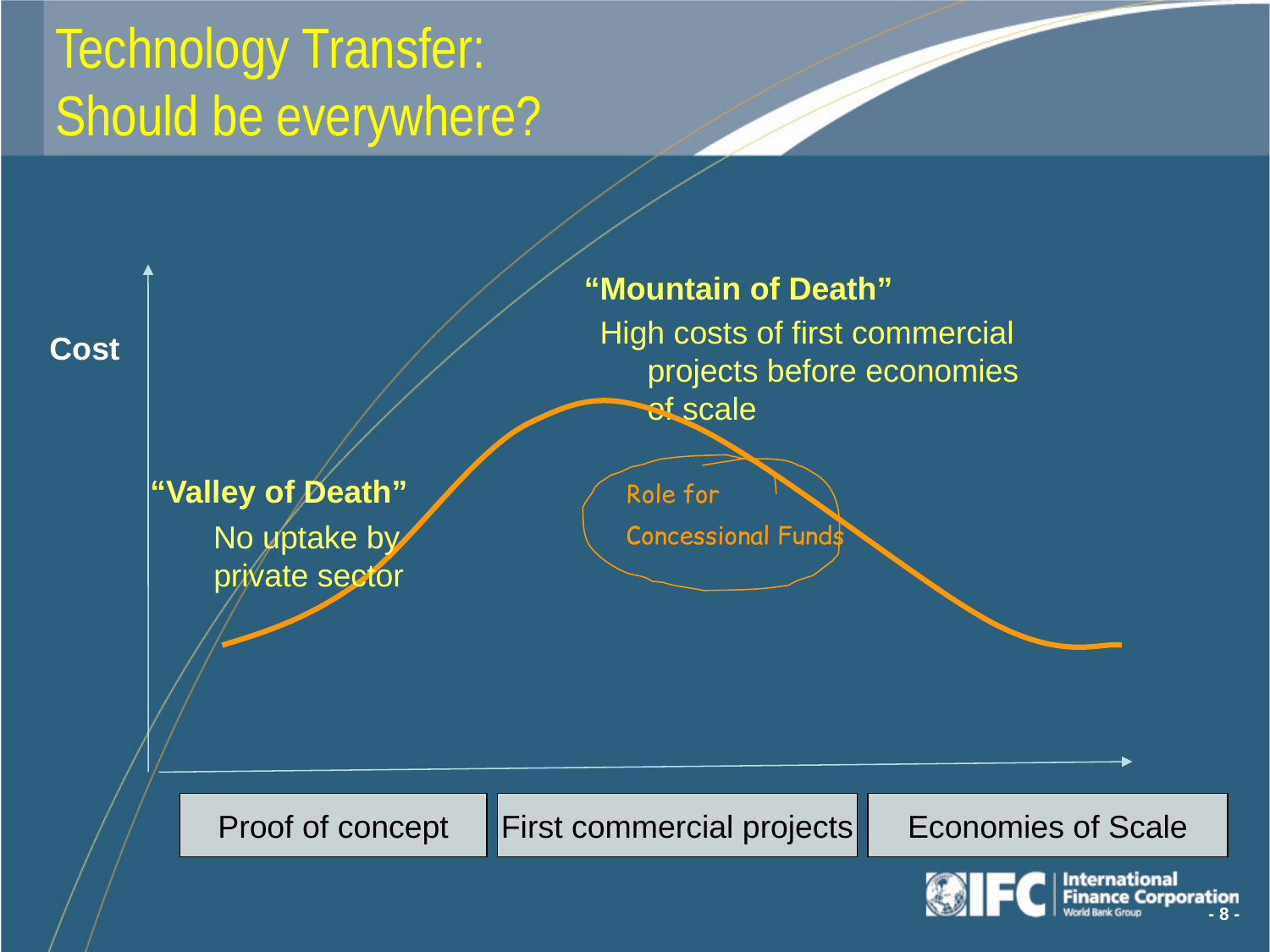

# Technology Transfer: Should be everywhere?

“Mountain of Death”
High costs of first commercial projects before economies of scale

Cost

“Valley of Death”
No uptake by
private sector

Role for
Concessional Funds

Proof of concept
First commercial projects
Economies of Scale
- 8 -